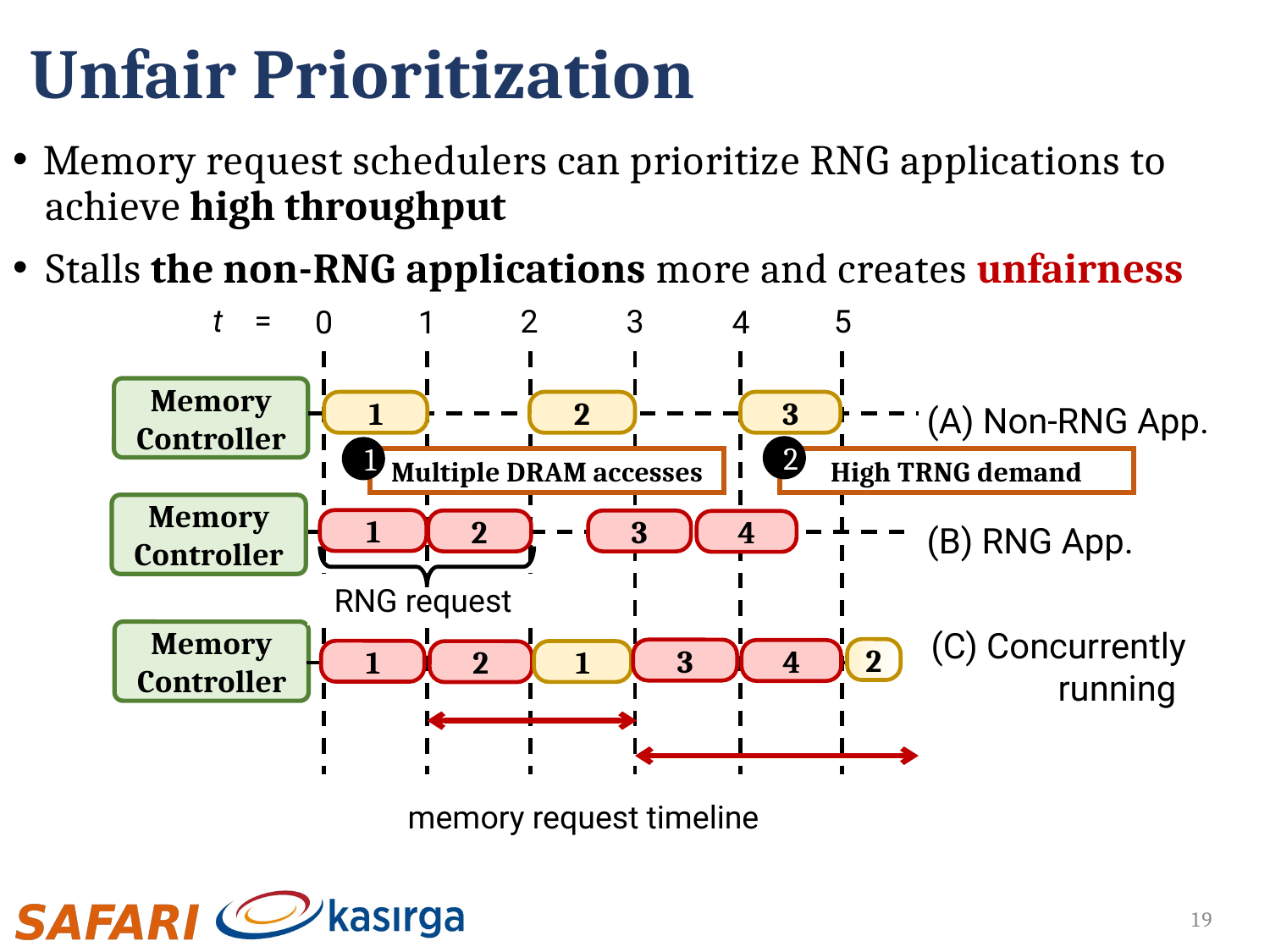

# Unfair Prioritization
Memory request schedulers can prioritize RNG applications to achieve high throughput
Stalls the non-RNG applications more and creates unfairness
t    =
2
3
5
0
1
4
Memory Controller
(A) Non-RNG App.
(B) RNG App.
Memory Controller
Memory Controller
1
2
3
2
High TRNG demand
1
Multiple DRAM accesses
1
2
3
4

RNG request
(C) Concurrently
	running
2
3
4
1
2
1
memory request timeline

19